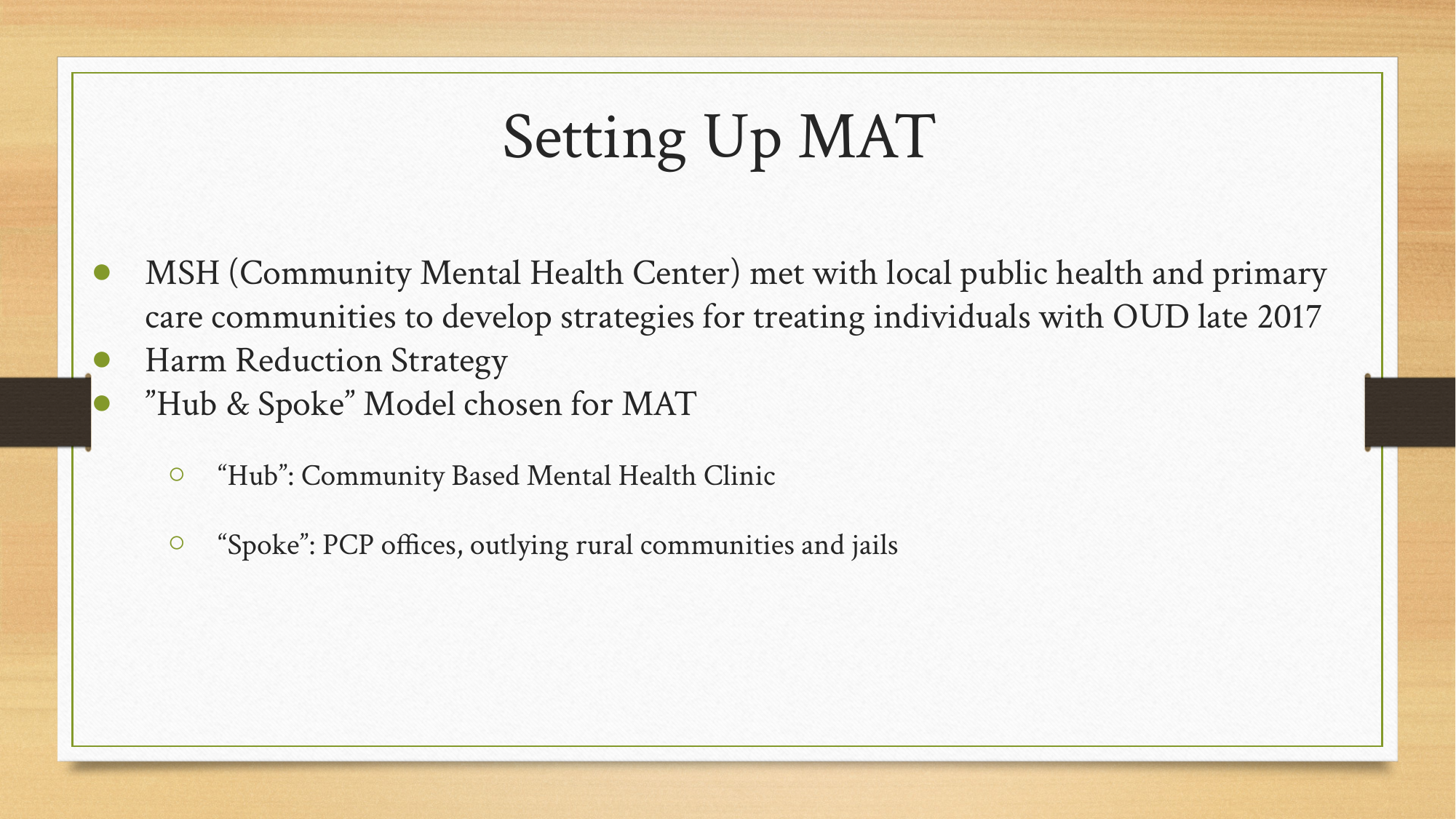

# Setting Up MAT
MSH (Community Mental Health Center) met with local public health and primary care communities to develop strategies for treating individuals with OUD late 2017
Harm Reduction Strategy
”Hub & Spoke” Model chosen for MAT
“Hub”: Community Based Mental Health Clinic
“Spoke”: PCP offices, outlying rural communities and jails